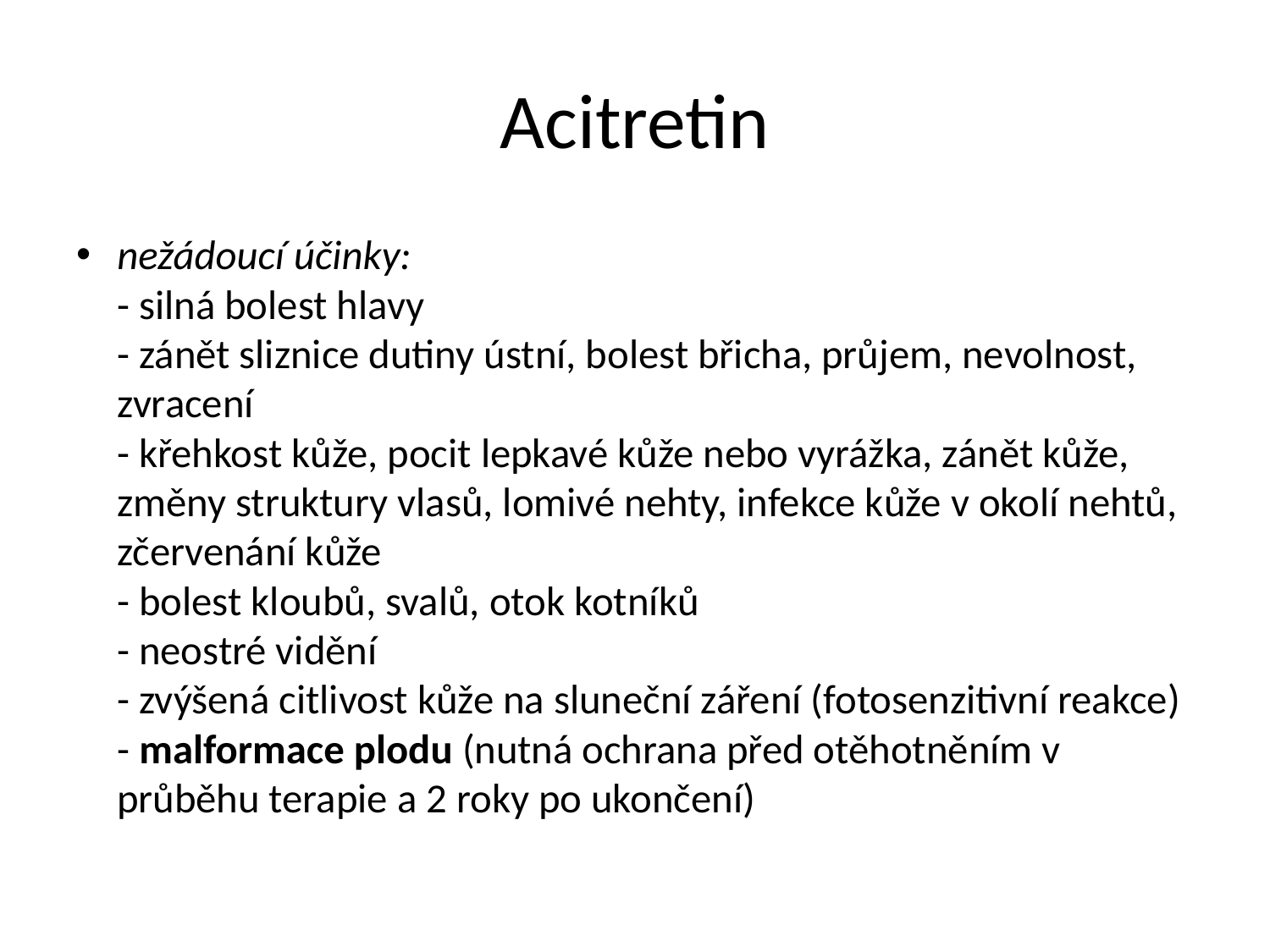

# Acitretin
nežádoucí účinky:
- silná bolest hlavy
- zánět sliznice dutiny ústní, bolest břicha, průjem, nevolnost, zvracení
- křehkost kůže, pocit lepkavé kůže nebo vyrážka, zánět kůže, změny struktury vlasů, lomivé nehty, infekce kůže v okolí nehtů, zčervenání kůže
- bolest kloubů, svalů, otok kotníků
- neostré vidění
- zvýšená citlivost kůže na sluneční záření (fotosenzitivní reakce)
- malformace plodu (nutná ochrana před otěhotněním v průběhu terapie a 2 roky po ukončení)